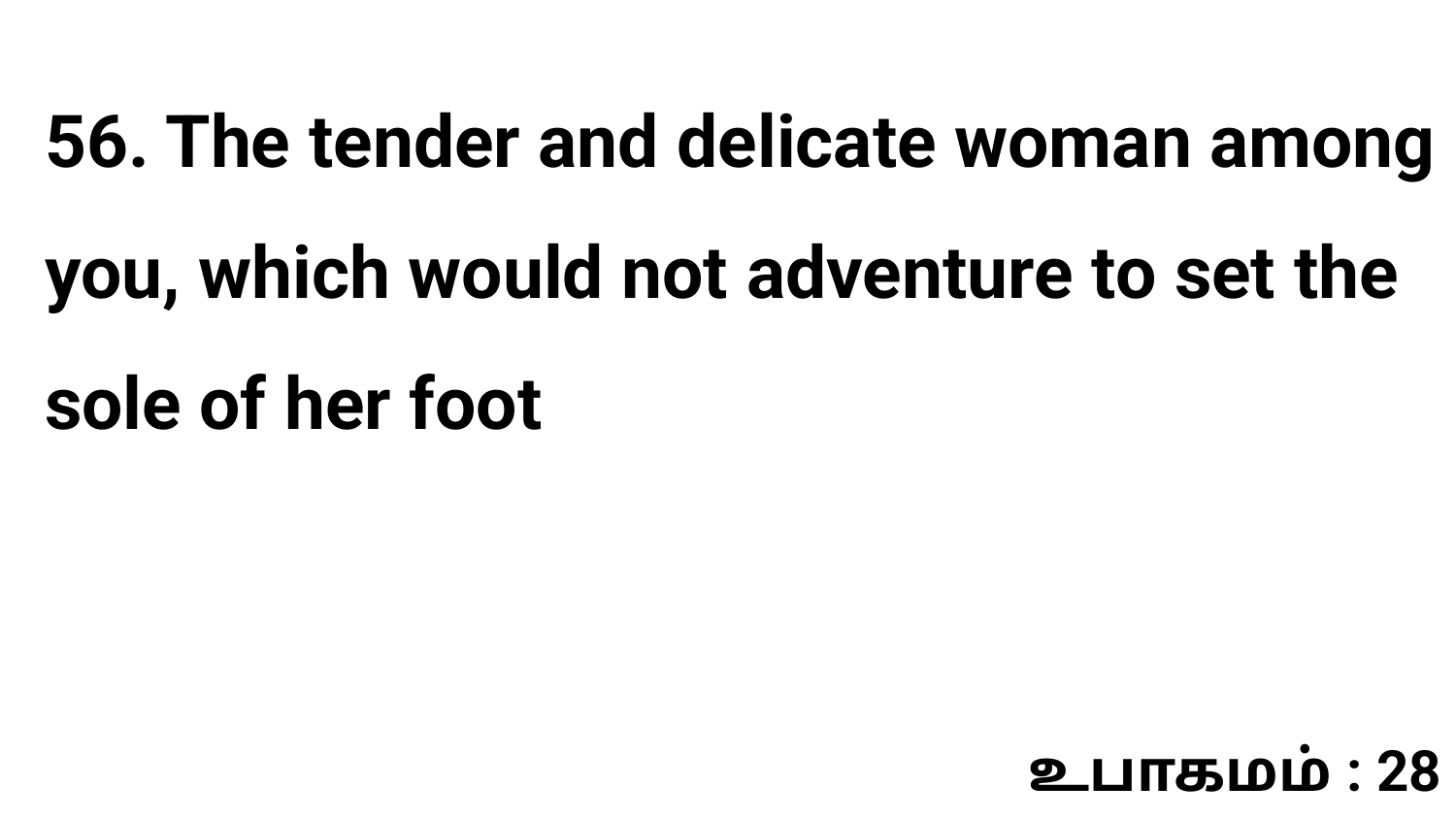

56. The tender and delicate woman among you, which would not adventure to set the sole of her foot
உபாகமம் : 28